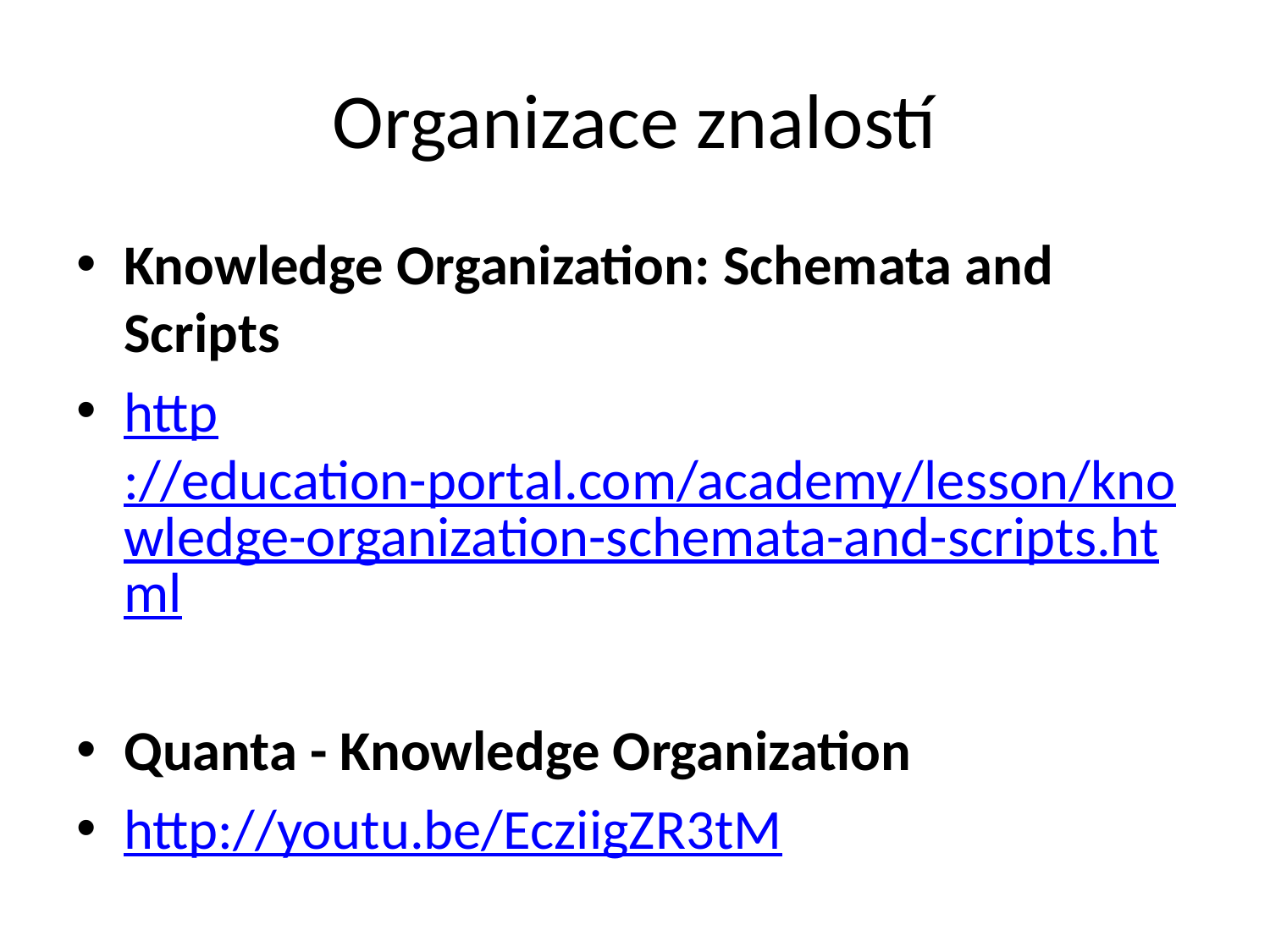

# Organizace znalostí
Knowledge Organization: Schemata and Scripts
http://education-portal.com/academy/lesson/knowledge-organization-schemata-and-scripts.html

Quanta - Knowledge Organization
http://youtu.be/EcziigZR3tM